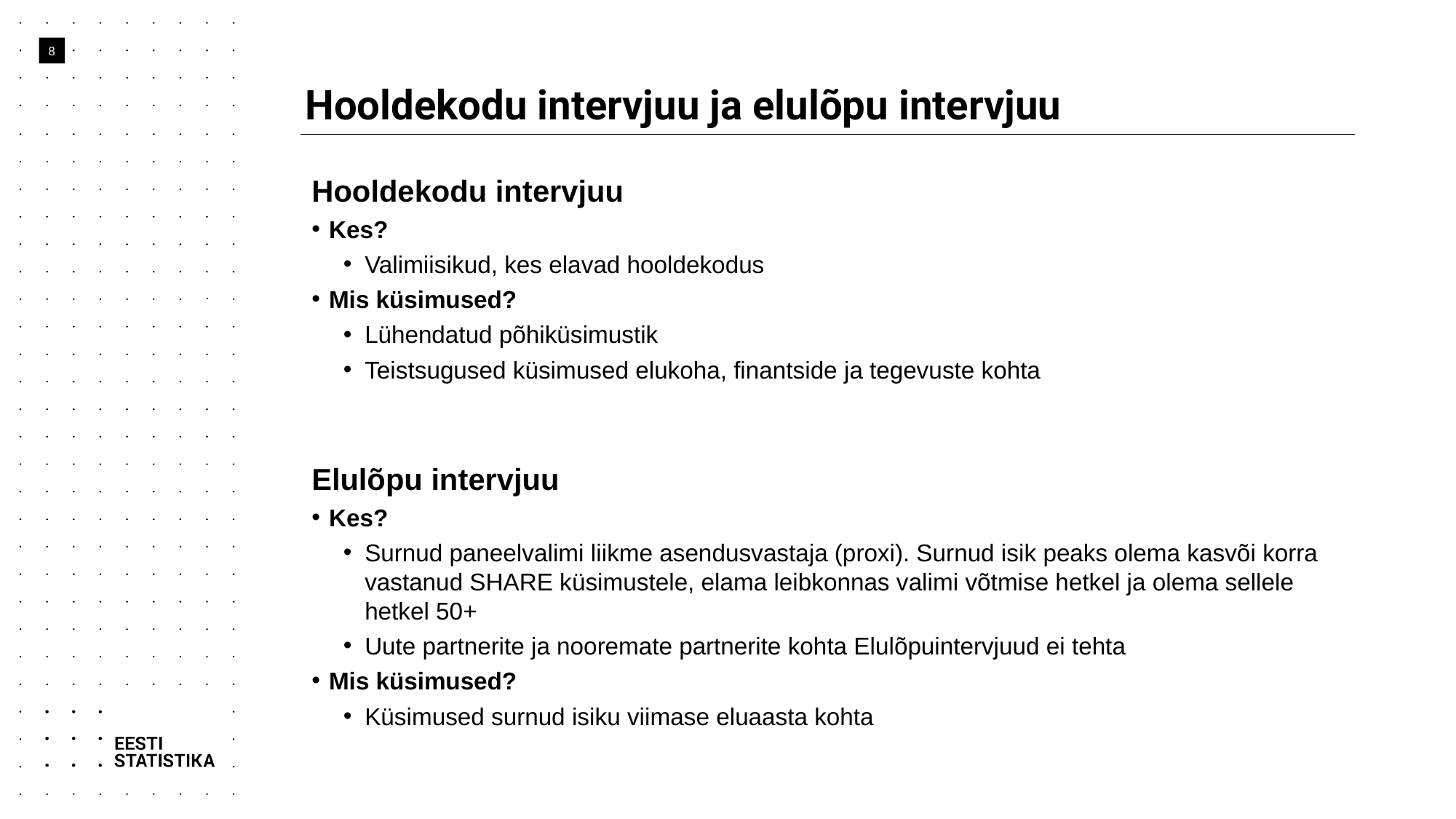

# Hooldekodu intervjuu ja elulõpu intervjuu
8
Hooldekodu intervjuu
Kes?
Valimiisikud, kes elavad hooldekodus
Mis küsimused?
Lühendatud põhiküsimustik
Teistsugused küsimused elukoha, finantside ja tegevuste kohta

Elulõpu intervjuu
Kes?
Surnud paneelvalimi liikme asendusvastaja (proxi). Surnud isik peaks olema kasvõi korra vastanud SHARE küsimustele, elama leibkonnas valimi võtmise hetkel ja olema sellele hetkel 50+
Uute partnerite ja nooremate partnerite kohta Elulõpuintervjuud ei tehta
Mis küsimused?
Küsimused surnud isiku viimase eluaasta kohta